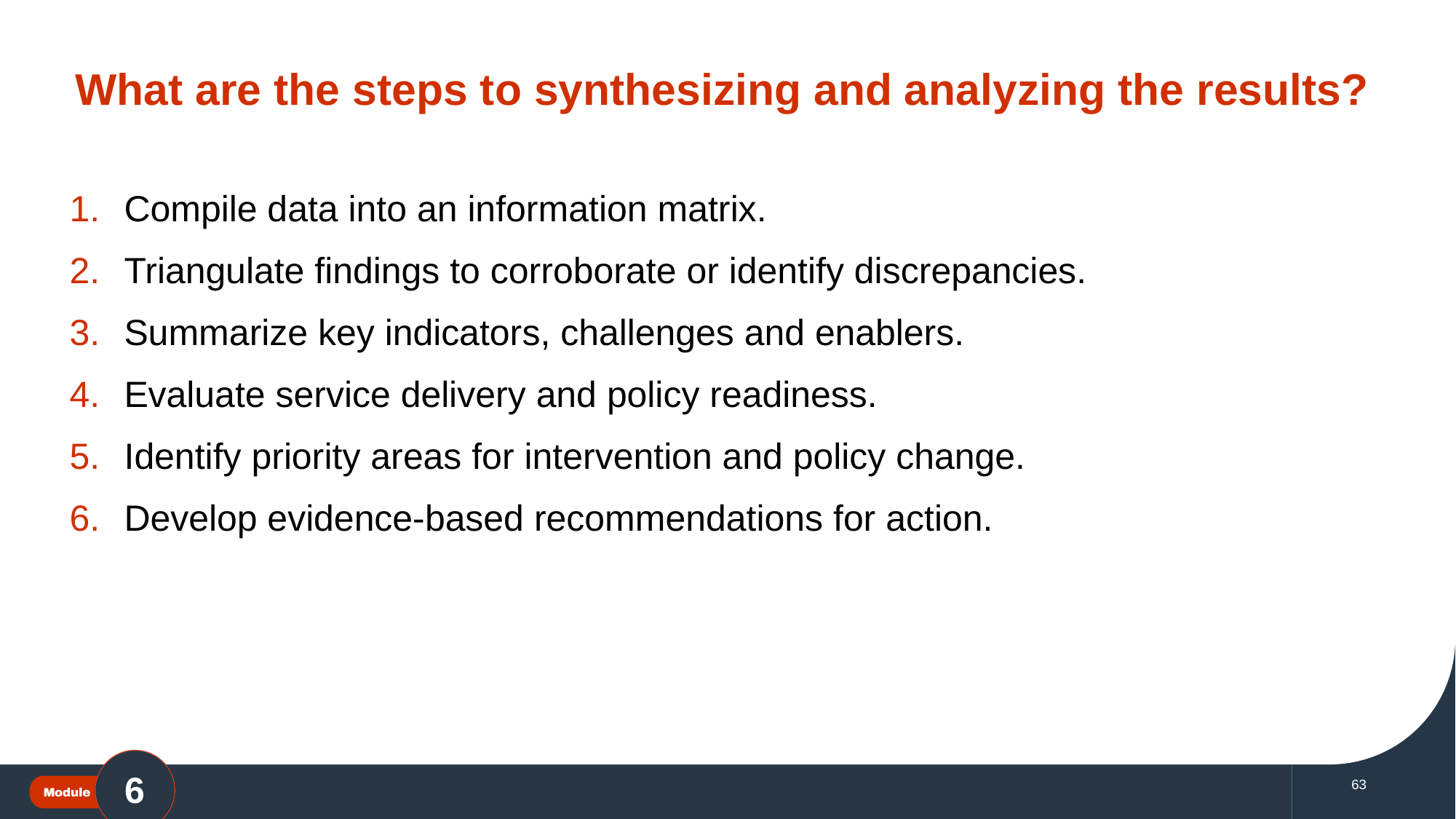

# What are the steps to synthesizing and analyzing the results?
Compile data into an information matrix.
Triangulate findings to corroborate or identify discrepancies.
Summarize key indicators, challenges and enablers.
Evaluate service delivery and policy readiness.
Identify priority areas for intervention and policy change.
Develop evidence-based recommendations for action.